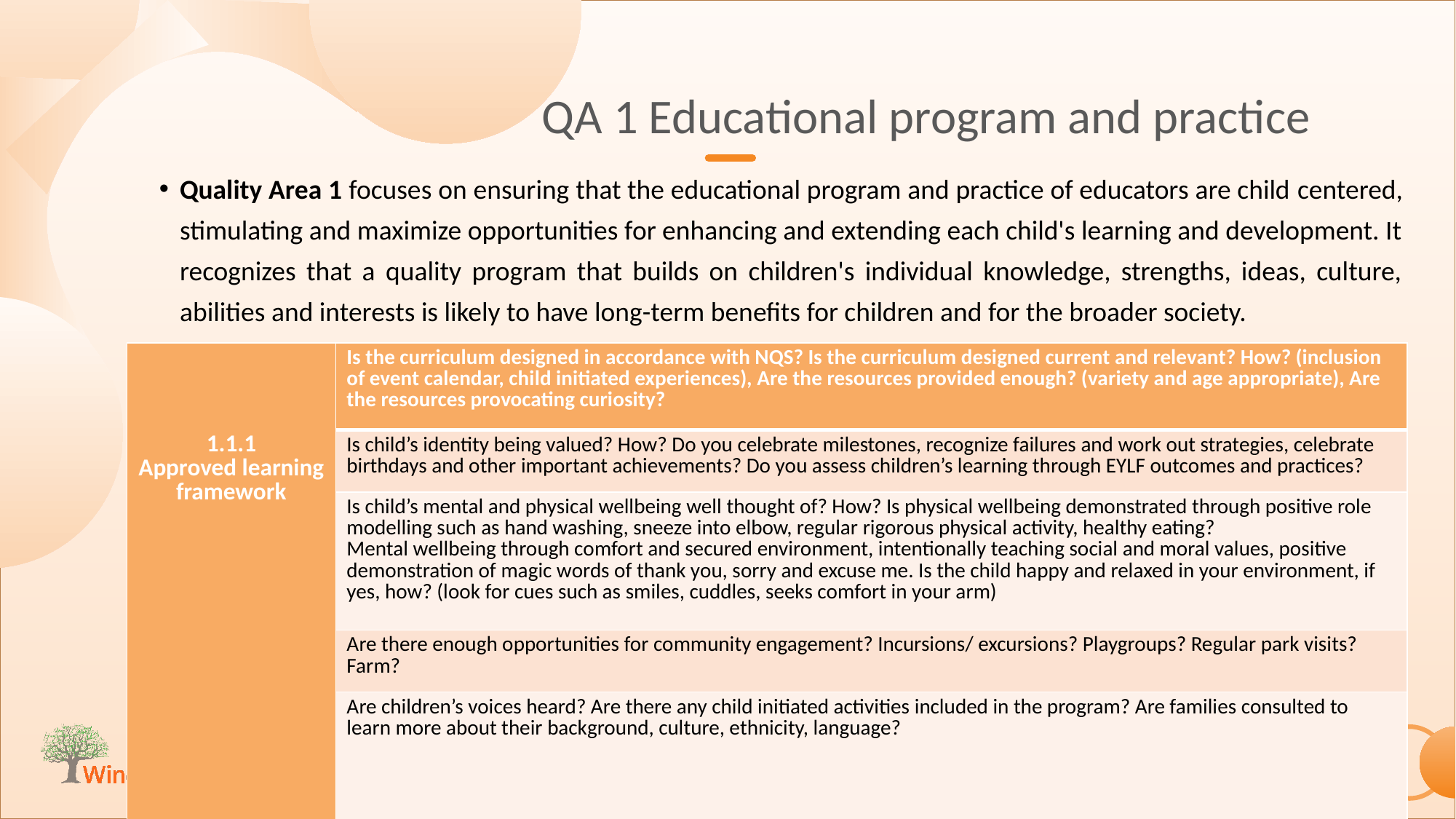

QA 1 Educational program and practice
Quality Area 1 focuses on ensuring that the educational program and practice of educators are child­ centered, stimulating and maximize opportunities for enhancing and extending each child's learning and development. It recognizes that a quality program that builds on children's individual knowledge, strengths, ideas, culture, abilities and interests is likely to have long-term benefits for children and for the broader society.

| 1.1.1 Approved learning framework | Is the curriculum designed in accordance with NQS? Is the curriculum designed current and relevant? How? (inclusion of event calendar, child initiated experiences), Are the resources provided enough? (variety and age appropriate), Are the resources provocating curiosity? |
| --- | --- |
|  | Is child’s identity being valued? How? Do you celebrate milestones, recognize failures and work out strategies, celebrate birthdays and other important achievements? Do you assess children’s learning through EYLF outcomes and practices? |
|  | Is child’s mental and physical wellbeing well thought of? How? Is physical wellbeing demonstrated through positive role modelling such as hand washing, sneeze into elbow, regular rigorous physical activity, healthy eating? Mental wellbeing through comfort and secured environment, intentionally teaching social and moral values, positive demonstration of magic words of thank you, sorry and excuse me. Is the child happy and relaxed in your environment, if yes, how? (look for cues such as smiles, cuddles, seeks comfort in your arm) |
|  | Are there enough opportunities for community engagement? Incursions/ excursions? Playgroups? Regular park visits? Farm? |
|  | Are children’s voices heard? Are there any child initiated activities included in the program? Are families consulted to learn more about their background, culture, ethnicity, language? |